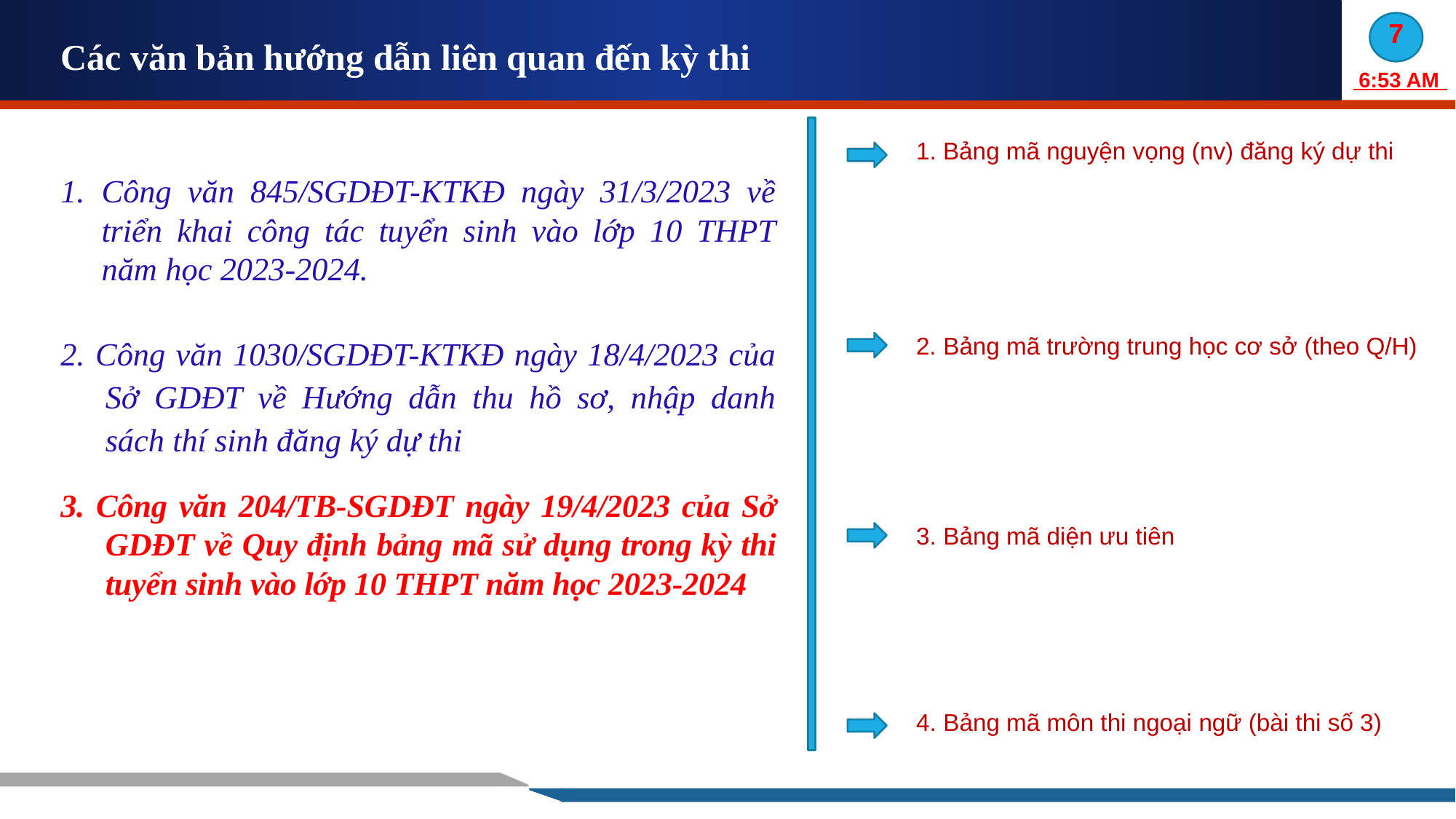

Các văn bản hướng dẫn liên quan đến kỳ thi

1. Bảng mã nguyện vọng (nv) đăng ký dự thi

Công văn 845/SGDĐT-KTKĐ ngày 31/3/2023 về triển khai công tác tuyển sinh vào lớp 10 THPT năm học 2023-2024.
2. Công văn 1030/SGDĐT-KTKĐ ngày 18/4/2023 của Sở GDĐT về Hướng dẫn thu hồ sơ, nhập danh sách thí sinh đăng ký dự thi
3. Công văn 204/TB-SGDĐT ngày 19/4/2023 của Sở GDĐT về Quy định bảng mã sử dụng trong kỳ thi tuyển sinh vào lớp 10 THPT năm học 2023-2024

2. Bảng mã trường trung học cơ sở (theo Q/H)

3. Bảng mã diện ưu tiên

4. Bảng mã môn thi ngoại ngữ (bài thi số 3)